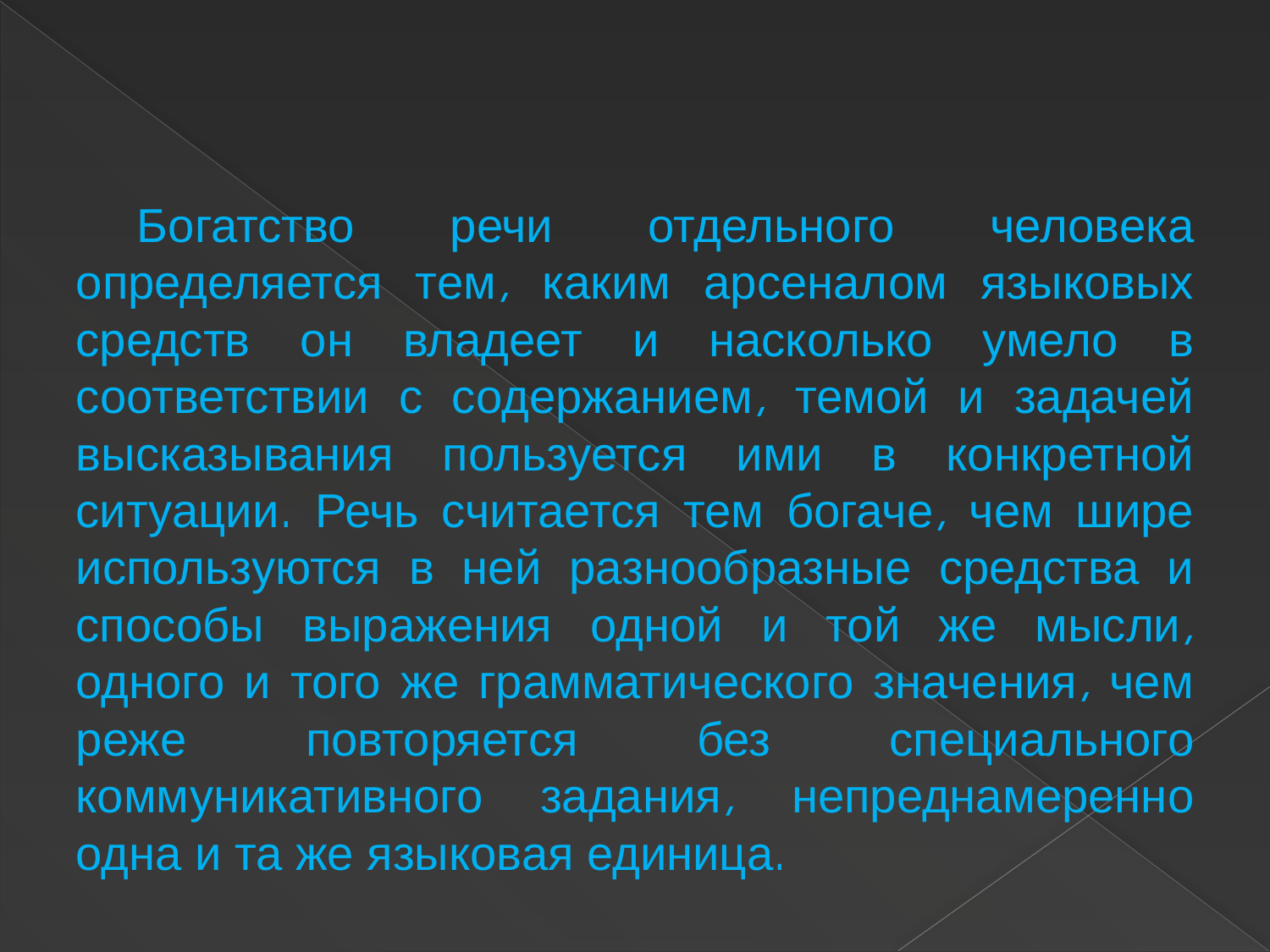

Богатство речи отдельного человека определяется тем, каким арсеналом языковых средств он владеет и насколько умело в соответствии с содержанием, темой и задачей высказывания пользуется ими в конкретной ситуации. Речь считается тем богаче, чем шире используются в ней разнообразные средства и способы выражения одной и той же мысли, одного и того же грамматического значения, чем реже повторяется без специального коммуникативного задания, непреднамеренно одна и та же языковая единица.